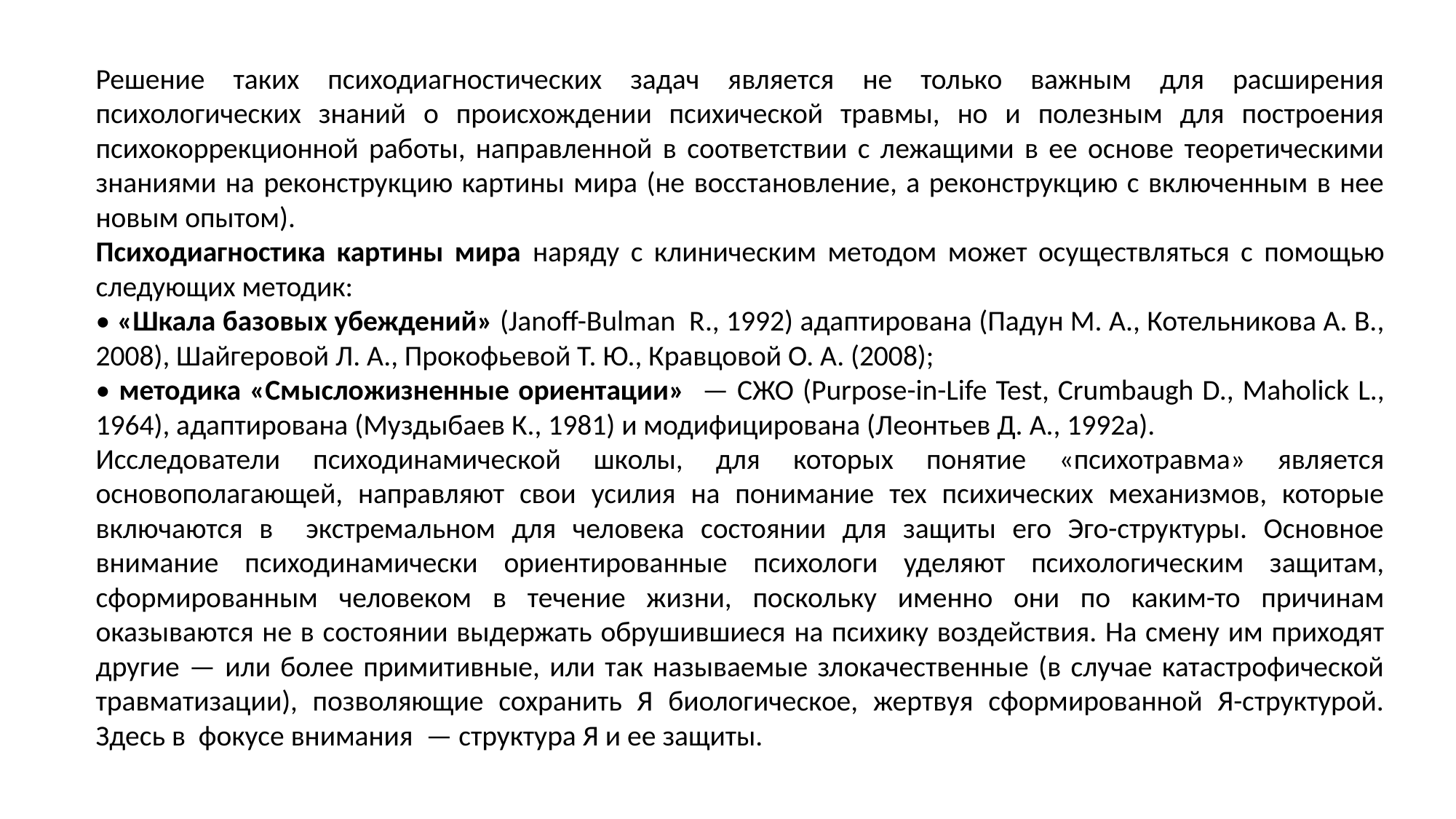

Решение таких психодиагностических задач является не только важным для расширения психологических знаний о происхождении психической травмы, но и полезным для построения психокоррекционной работы, направленной в соответствии с лежащими в ее основе теоретическими знаниями на реконструкцию картины мира (не восстановление, а реконструкцию с включенным в нее новым опытом).
Психодиагностика картины мира наряду с клиническим методом может осуществляться с помощью следующих методик:
• «Шкала базовых убеждений» (Janoff-Bulman  R., 1992) адаптирована (Падун М. А., Котельникова А. В., 2008), Шайгеровой Л. А., Прокофьевой Т. Ю., Кравцовой О. А. (2008);
• методика «Смысложизненные ориентации»  — СЖО (Purpose-in-Life Test, Crumbaugh D., Maholick L., 1964), адаптирована (Муздыбаев К., 1981) и модифицирована (Леонтьев Д. А., 1992а).
Исследователи психодинамической школы, для которых понятие «психотравма» является основополагающей, направляют свои усилия на понимание тех психических механизмов, которые включаются в  экстремальном для человека состоянии для защиты его Эго-структуры. Основное внимание психодинамически ориентированные психологи уделяют психологическим защитам, сформированным человеком в течение жизни, поскольку именно они по каким-то причинам оказываются не в состоянии выдержать обрушившиеся на психику воздействия. На смену им приходят другие — или более примитивные, или так называемые злокачественные (в случае катастрофической травматизации), позволяющие сохранить Я биологическое, жертвуя сформированной Я-структурой. Здесь в  фокусе внимания  — структура Я и ее защиты.